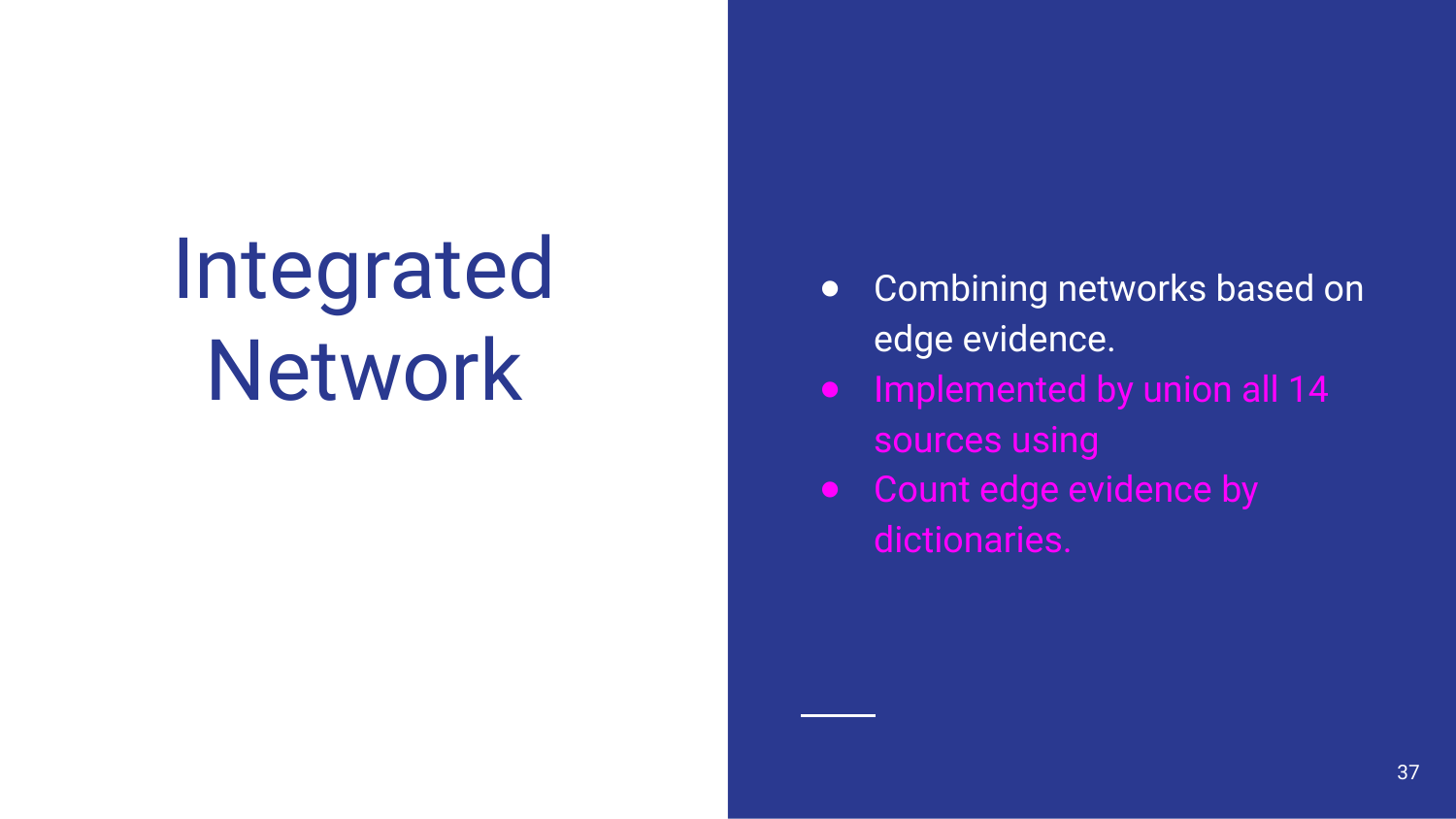

Combining networks based on edge evidence.
Implemented by union all 14 sources using
Count edge evidence by dictionaries.
# Integrated Network

37